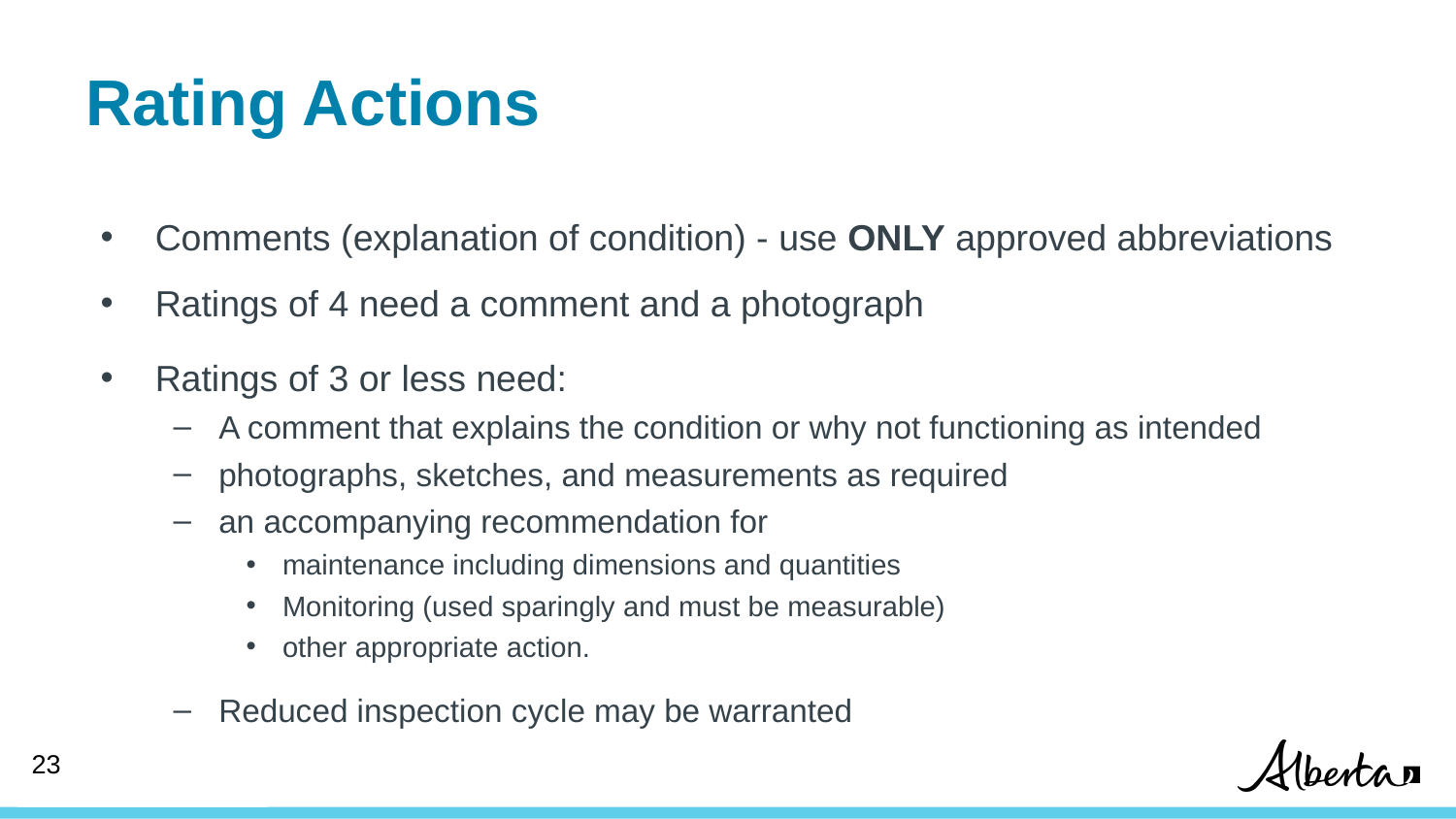

# Rating Actions
Comments (explanation of condition) - use ONLY approved abbreviations
Ratings of 4 need a comment and a photograph
Ratings of 3 or less need:
A comment that explains the condition or why not functioning as intended
photographs, sketches, and measurements as required
an accompanying recommendation for
maintenance including dimensions and quantities
Monitoring (used sparingly and must be measurable)
other appropriate action.
Reduced inspection cycle may be warranted
23